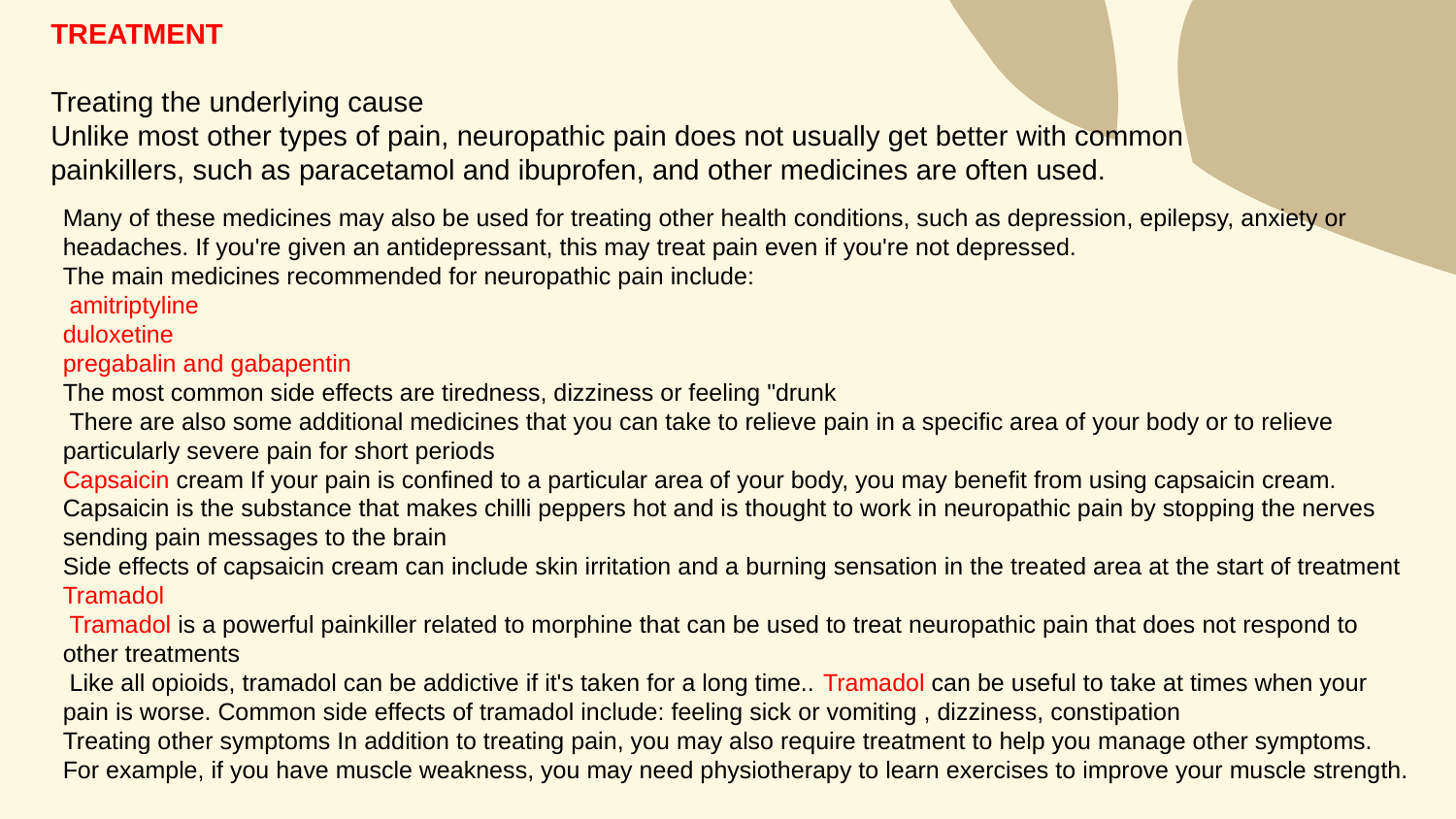

TREATMENT

Treating the underlying cause
Unlike most other types of pain, neuropathic pain does not usually get better with common painkillers, such as paracetamol and ibuprofen, and other medicines are often used.
Many of these medicines may also be used for treating other health conditions, such as depression, epilepsy, anxiety or headaches. If you're given an antidepressant, this may treat pain even if you're not depressed.
The main medicines recommended for neuropathic pain include:
 amitriptyline
duloxetine
pregabalin and gabapentin
The most common side effects are tiredness, dizziness or feeling "drunk
 There are also some additional medicines that you can take to relieve pain in a specific area of your body or to relieve particularly severe pain for short periods
Capsaicin cream If your pain is confined to a particular area of your body, you may benefit from using capsaicin cream.
Capsaicin is the substance that makes chilli peppers hot and is thought to work in neuropathic pain by stopping the nerves sending pain messages to the brain
Side effects of capsaicin cream can include skin irritation and a burning sensation in the treated area at the start of treatment
Tramadol
 Tramadol is a powerful painkiller related to morphine that can be used to treat neuropathic pain that does not respond to other treatments
 Like all opioids, tramadol can be addictive if it's taken for a long time.. Tramadol can be useful to take at times when your pain is worse. Common side effects of tramadol include: feeling sick or vomiting , dizziness, constipation
Treating other symptoms In addition to treating pain, you may also require treatment to help you manage other symptoms.
For example, if you have muscle weakness, you may need physiotherapy to learn exercises to improve your muscle strength.